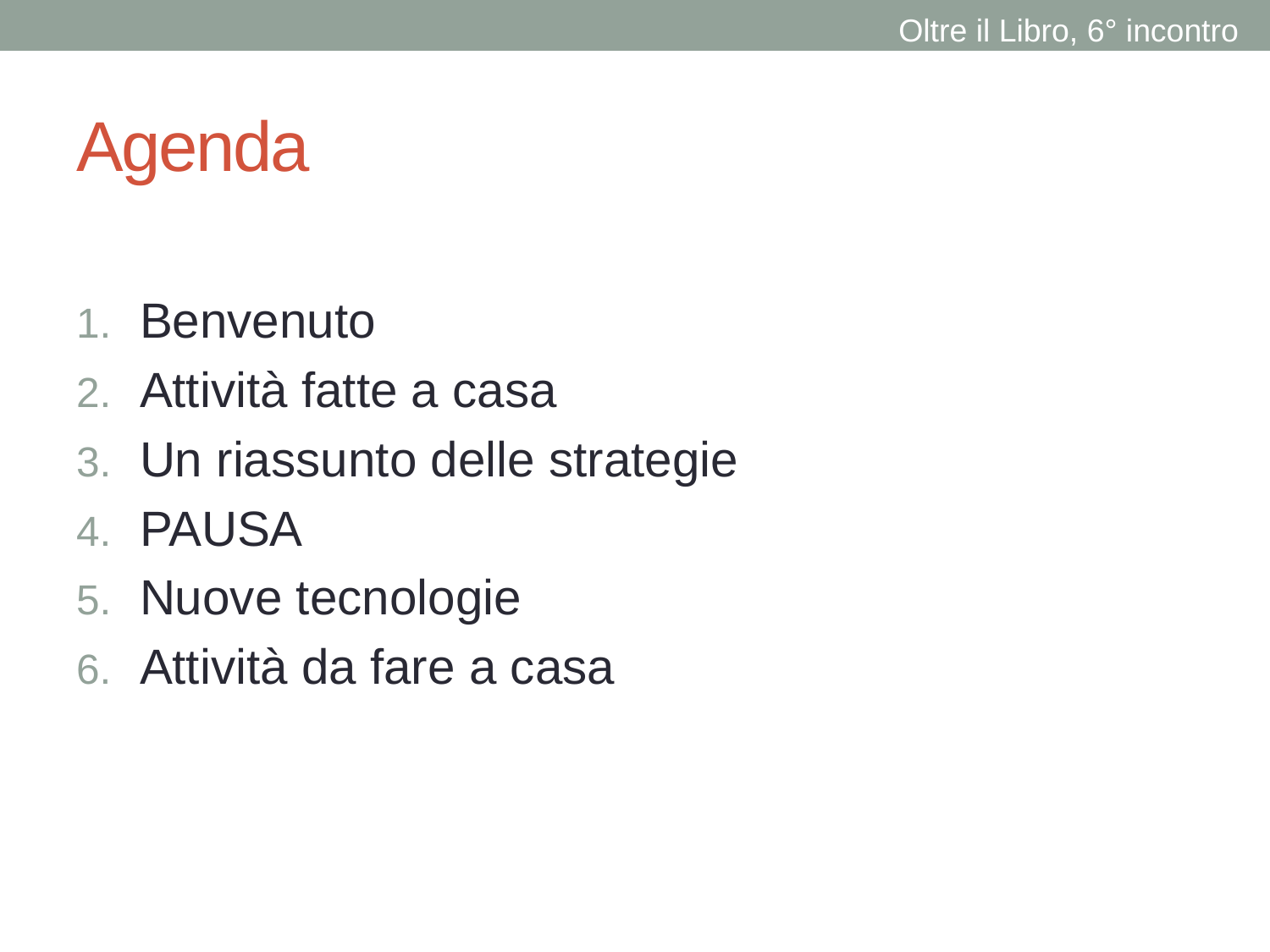

Oltre il Libro, 6° incontro
# Agenda

Benvenuto
Attività fatte a casa
Un riassunto delle strategie
PAUSA
Nuove tecnologie
Attività da fare a casa